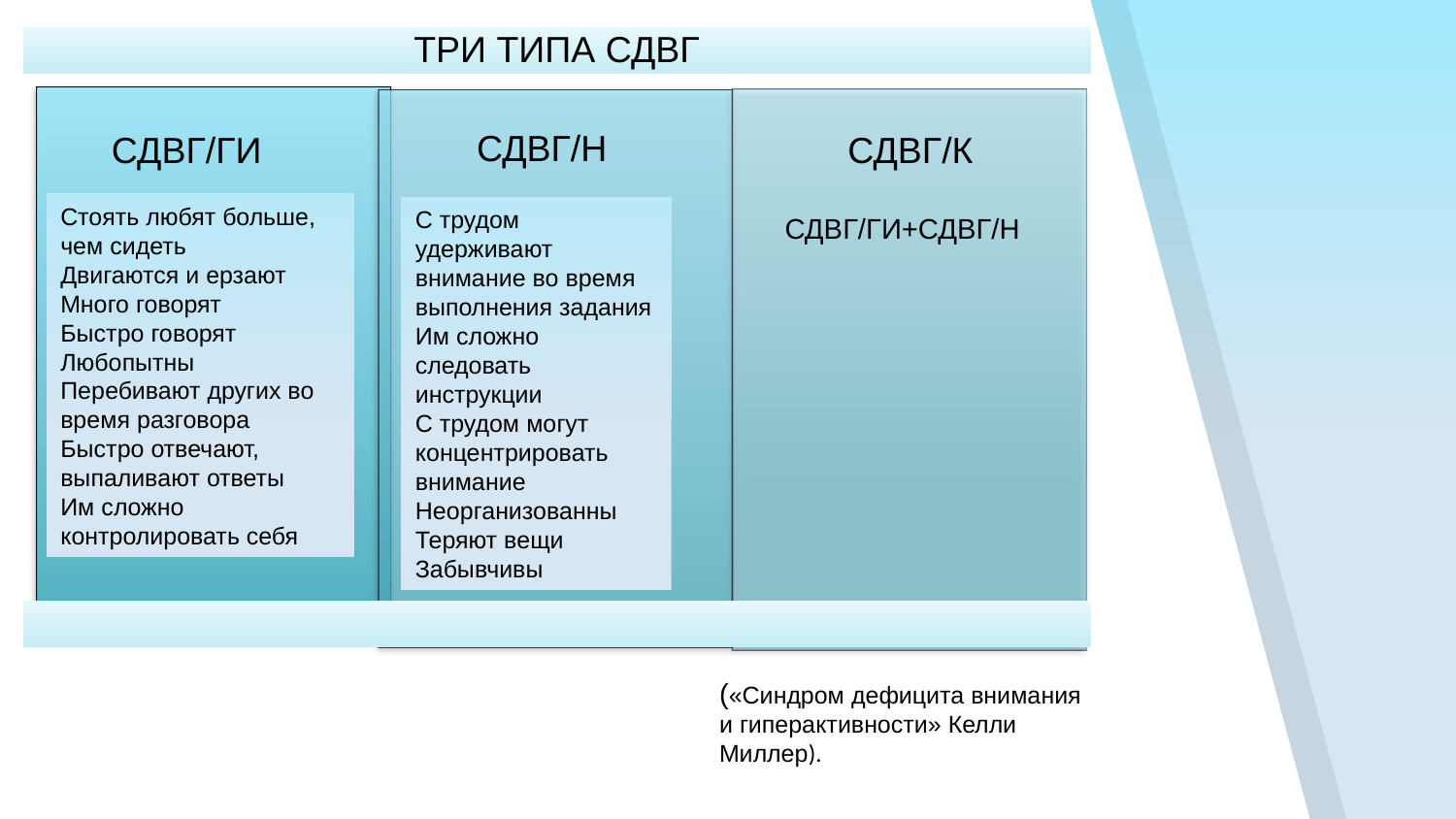

ТРИ ТИПА СДВГ

СДВГ/Н
СДВГ/ГИ
СДВГ/К
Стоять любят больше, чем сидеть
Двигаются и ерзают
Много говорят
Быстро говорят
Любопытны
Перебивают других во время разговора
Быстро отвечают, выпаливают ответы
Им сложно контролировать себя
С трудом удерживают внимание во время выполнения задания
Им сложно следовать инструкции
С трудом могут концентрировать внимание
Неорганизованны
Теряют вещи
Забывчивы
СДВГ/ГИ+СДВГ/Н
(«Синдром дефицита внимания и гиперактивности» Келли Миллер).